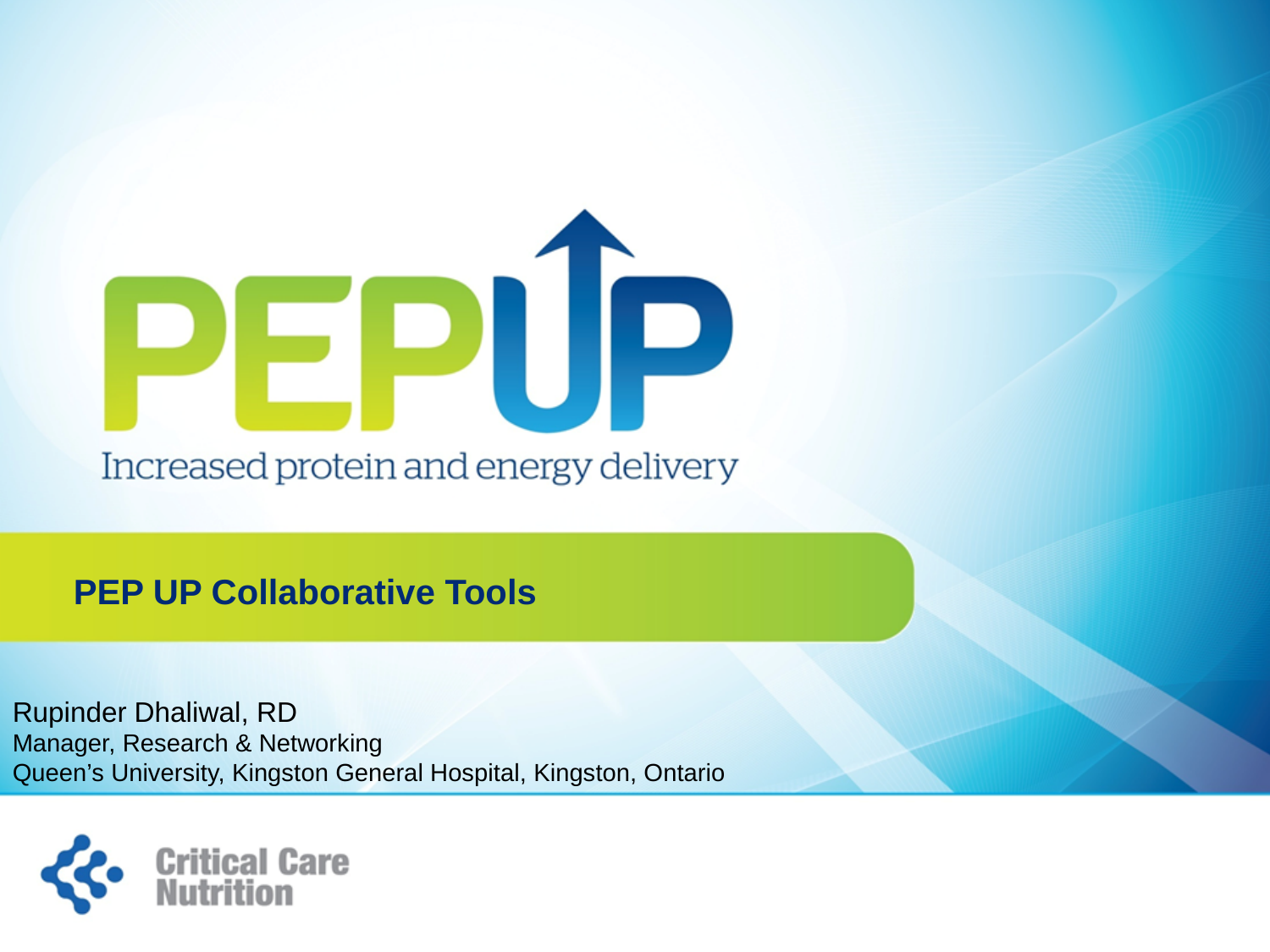

PEP UP Collaborative Tools
Rupinder Dhaliwal, RD
Manager, Research & Networking
Queen’s University, Kingston General Hospital, Kingston, Ontario